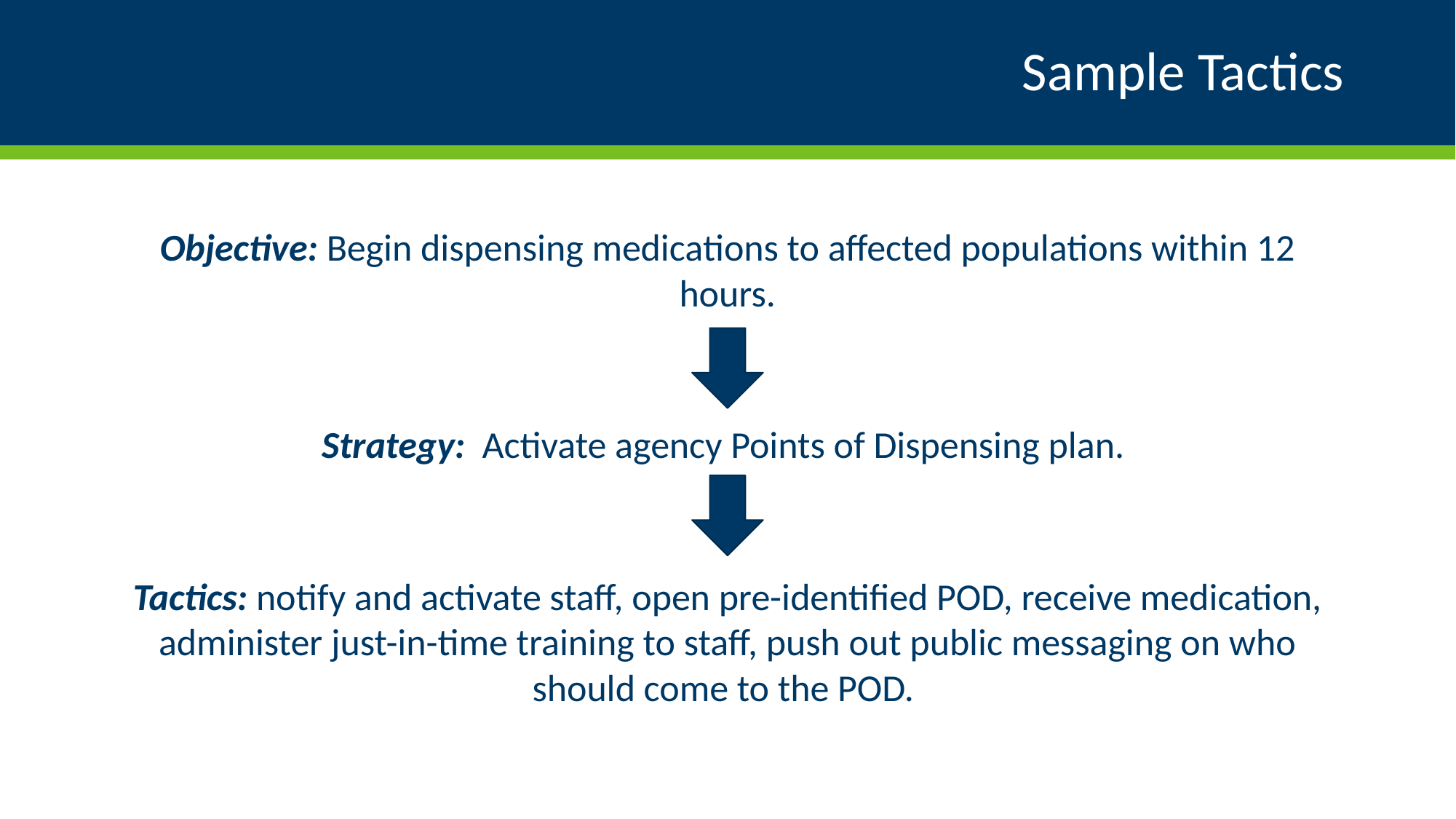

# Sample Tactics
Objective: Begin dispensing medications to affected populations within 12 hours.

Strategy:  Activate agency Points of Dispensing plan.

Tactics: notify and activate staff, open pre-identified POD, receive medication, administer just-in-time training to staff, push out public messaging on who should come to the POD.